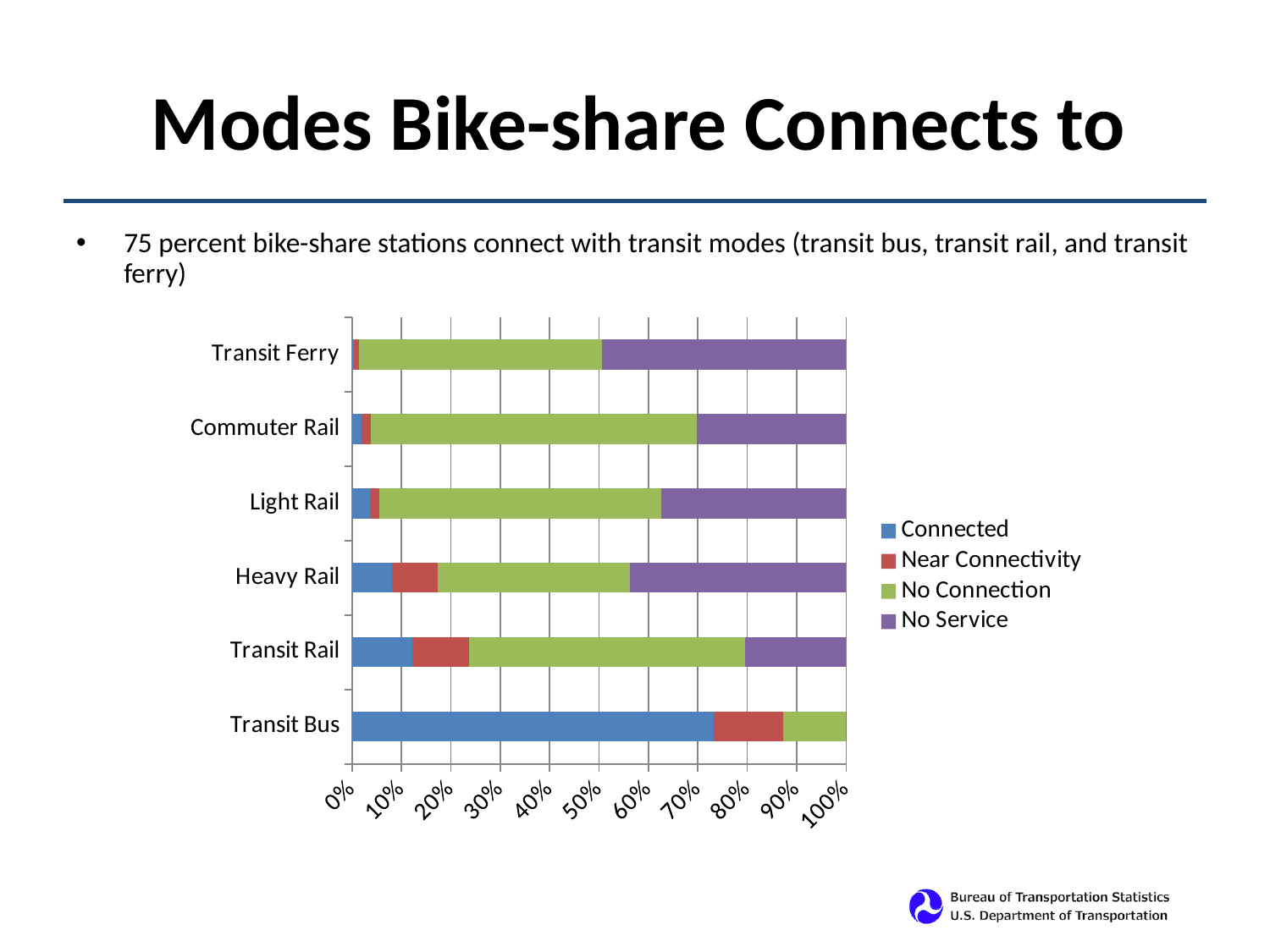

# Modes Bike-share Connects to
75 percent bike-share stations connect with transit modes (transit bus, transit rail, and transit ferry)

### Chart

| Category |  |  |  |  |
|---|---|---|---|---|
| Transit Bus | 0.7317930688096433 | 0.1411351079859367 | 0.12682069311903565 | 0.00025113008538422905 |
| Transit Rail | 0.122802611752888 | 0.11426418884982421 | 0.5585133098945254 | 0.20441988950276244 |
| Heavy Rail | 0.08011049723756906 | 0.09417378201908588 | 0.3879959819186338 | 0.4377197388247112 |
| Light Rail | 0.03616273229532898 | 0.01858362631843295 | 0.5718232044198895 | 0.3734304369663486 |
| Commuter Rail | 0.019839276745354094 | 0.01833249623304872 | 0.6589653440482169 | 0.3028628829733802 |
| Transit Ferry | 0.0045203415369161224 | 0.009542943244600702 | 0.4927172275238574 | 0.4932194876946258 |